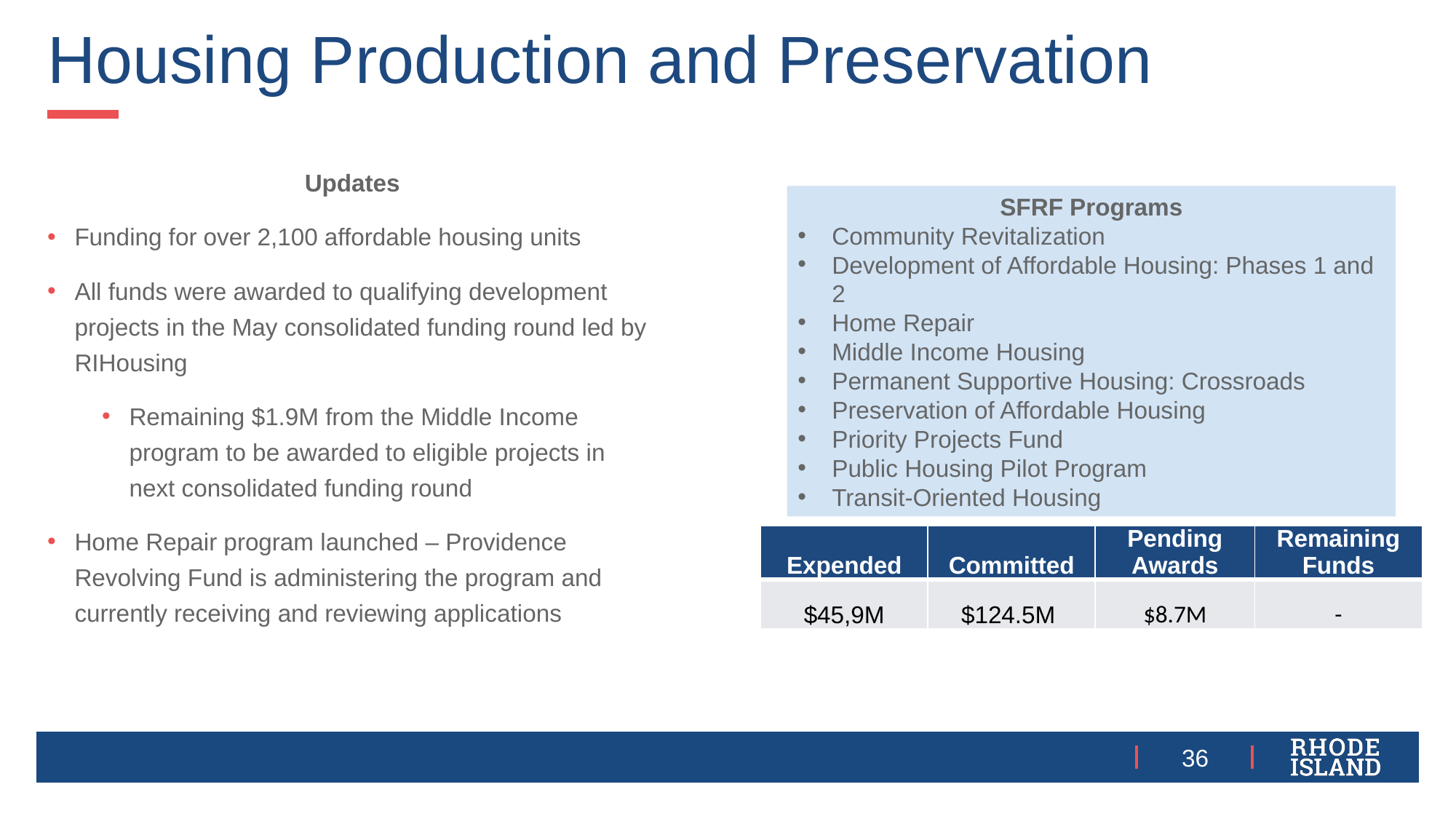

# Housing Production and Preservation
Updates
Funding for over 2,100 affordable housing units
All funds were awarded to qualifying development projects in the May consolidated funding round led by RIHousing
Remaining $1.9M from the Middle Income program to be awarded to eligible projects in next consolidated funding round
Home Repair program launched – Providence Revolving Fund is administering the program and currently receiving and reviewing applications

SFRF Programs
Community Revitalization
Development of Affordable Housing: Phases 1 and 2
Home Repair
Middle Income Housing
Permanent Supportive Housing: Crossroads
Preservation of Affordable Housing
Priority Projects Fund
Public Housing Pilot Program
Transit-Oriented Housing
| Expended | Committed | Pending Awards | Remaining Funds |
| --- | --- | --- | --- |
| $45,9M | $124.5M | $8.7M | - |
36